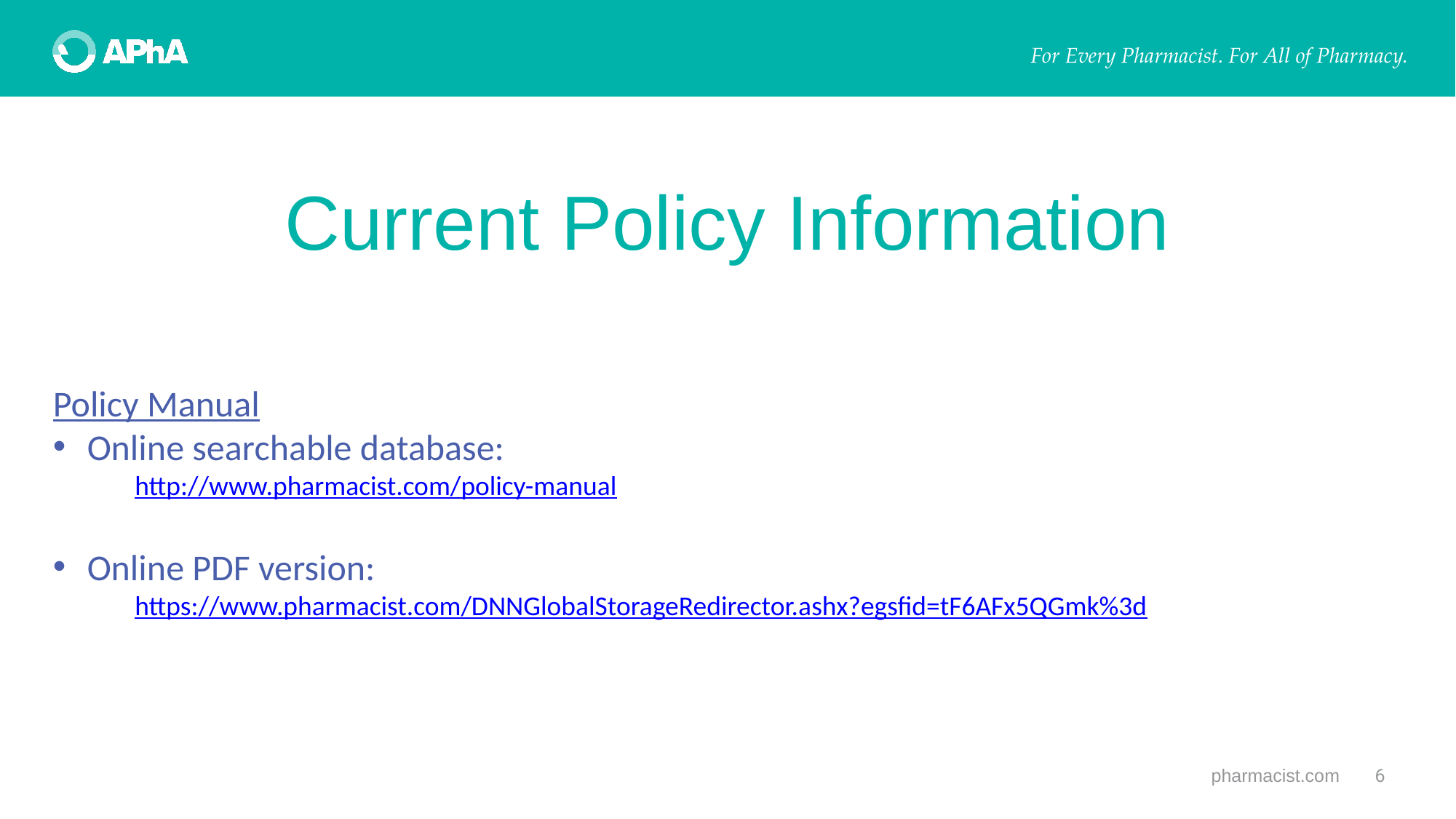

# Current Policy Information
Policy Manual
Online searchable database:
http://www.pharmacist.com/policy-manual

Online PDF version:
https://www.pharmacist.com/DNNGlobalStorageRedirector.ashx?egsfid=tF6AFx5QGmk%3d

pharmacist.com
6